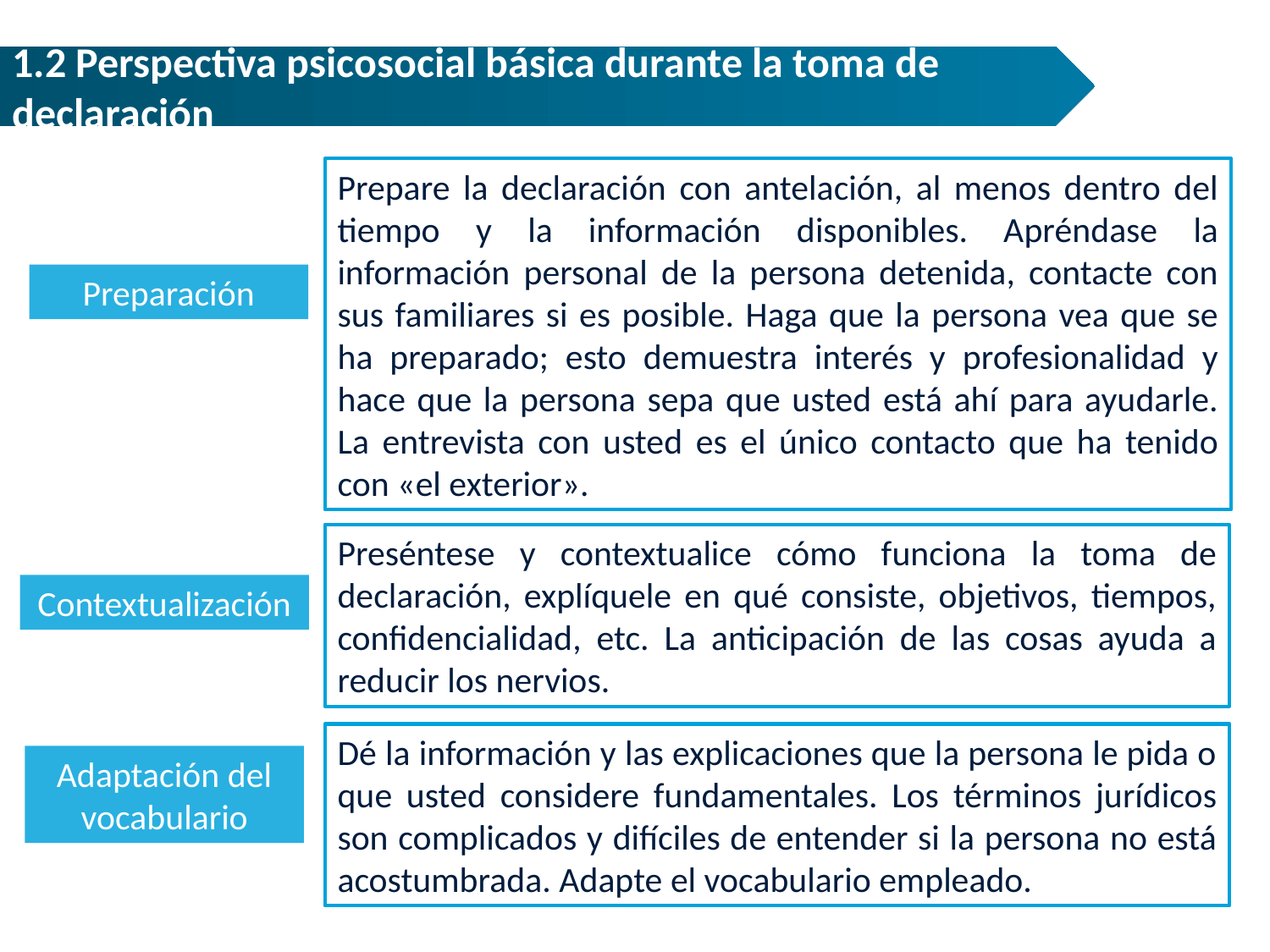

1.2 Perspectiva psicosocial básica durante la toma de declaración
Prepare la declaración con antelación, al menos dentro del tiempo y la información disponibles. Apréndase la información personal de la persona detenida, contacte con sus familiares si es posible. Haga que la persona vea que se ha preparado; esto demuestra interés y profesionalidad y hace que la persona sepa que usted está ahí para ayudarle. La entrevista con usted es el único contacto que ha tenido con «el exterior».
Preparación
Preséntese y contextualice cómo funciona la toma de declaración, explíquele en qué consiste, objetivos, tiempos, confidencialidad, etc. La anticipación de las cosas ayuda a reducir los nervios.
Contextualización
Dé la información y las explicaciones que la persona le pida o que usted considere fundamentales. Los términos jurídicos son complicados y difíciles de entender si la persona no está acostumbrada. Adapte el vocabulario empleado.
Adaptación del vocabulario